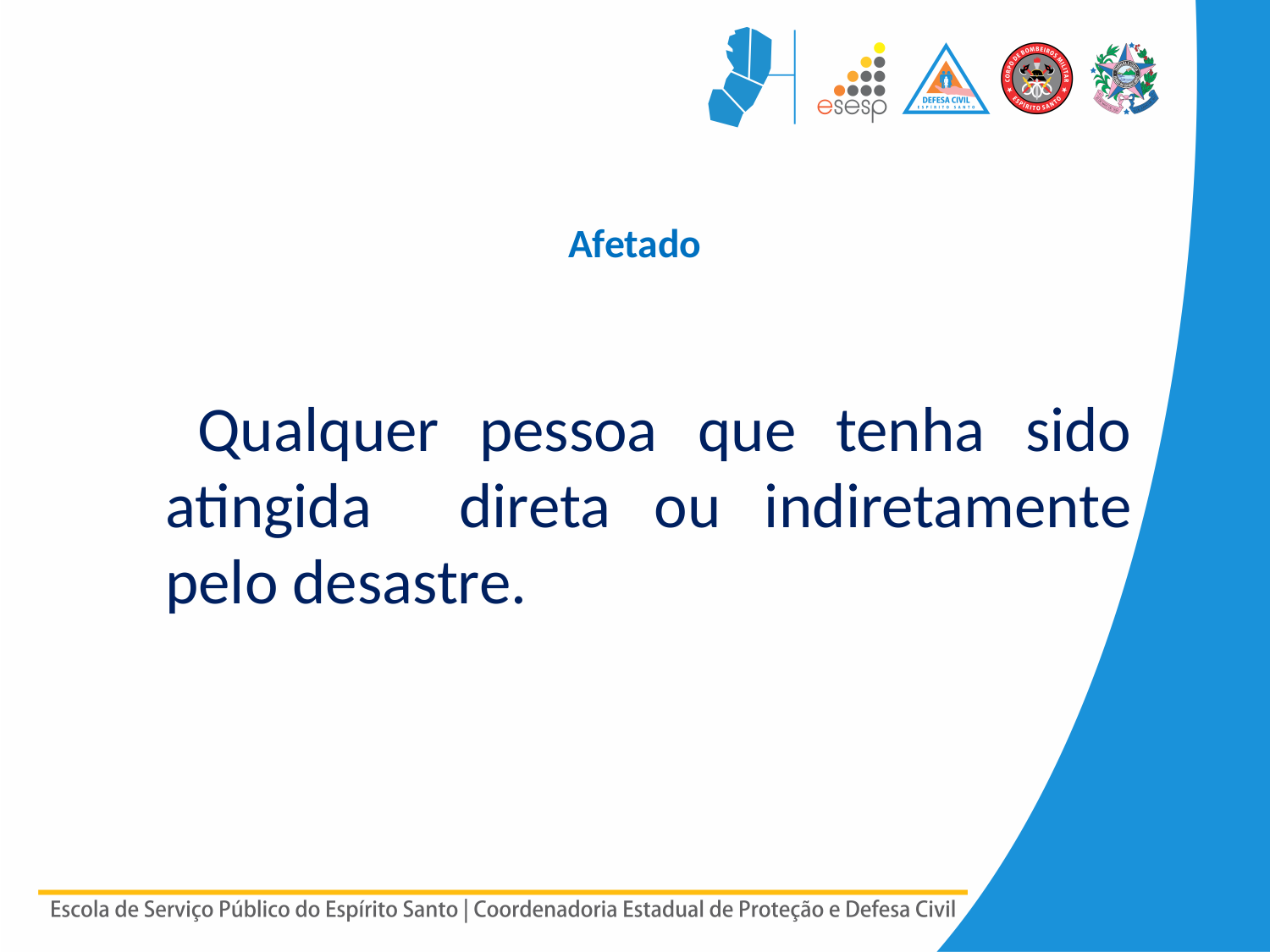

# Afetado

  Qualquer pessoa que tenha sido atingida  direta ou indiretamente pelo desastre.